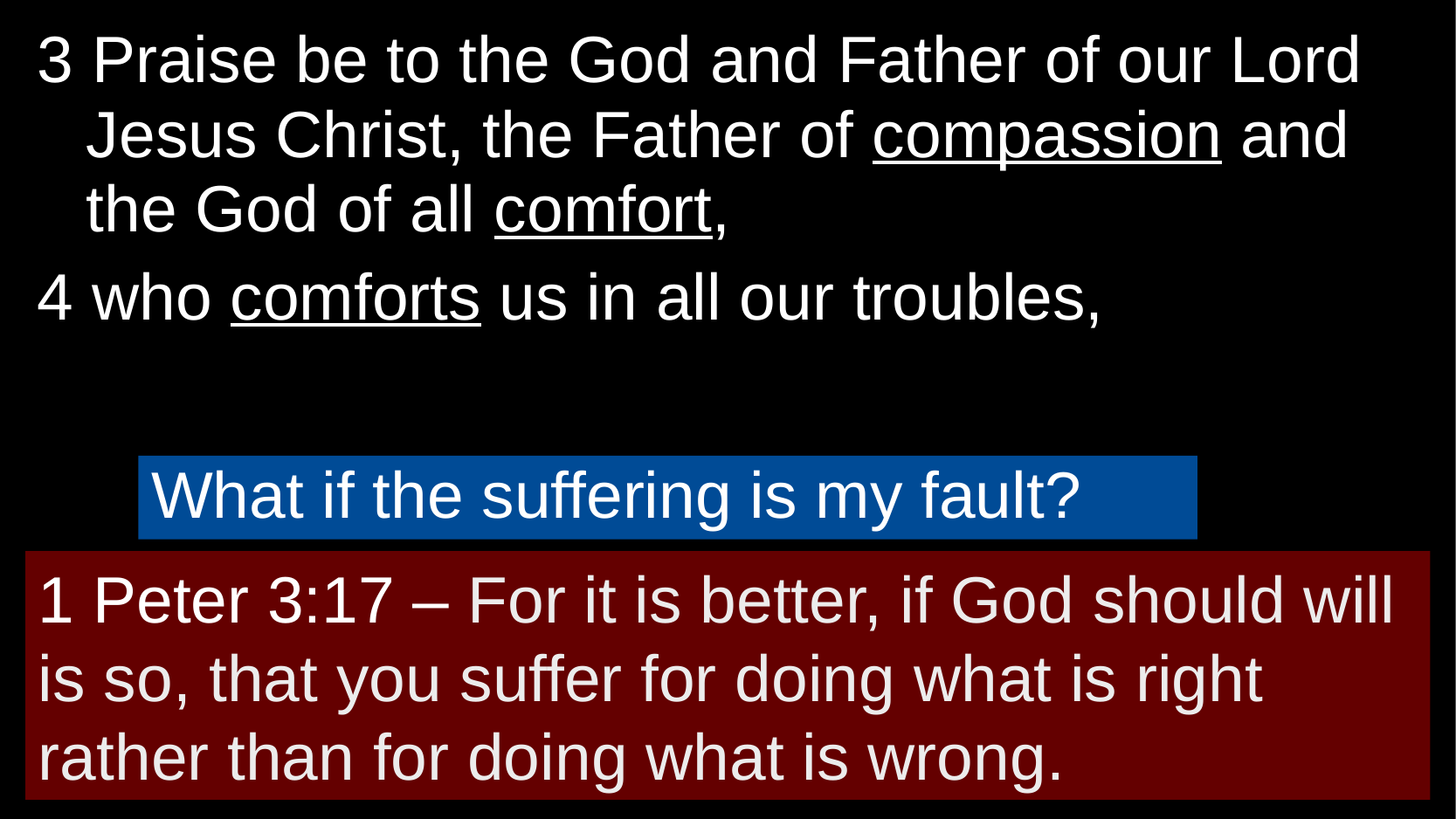

3 Praise be to the God and Father of our Lord Jesus Christ, the Father of compassion and the God of all comfort,
4 who comforts us in all our troubles,
What if the suffering is my fault?
1 Peter 3:17 – For it is better, if God should will is so, that you suffer for doing what is right rather than for doing what is wrong.
# 2 Corinthians 1